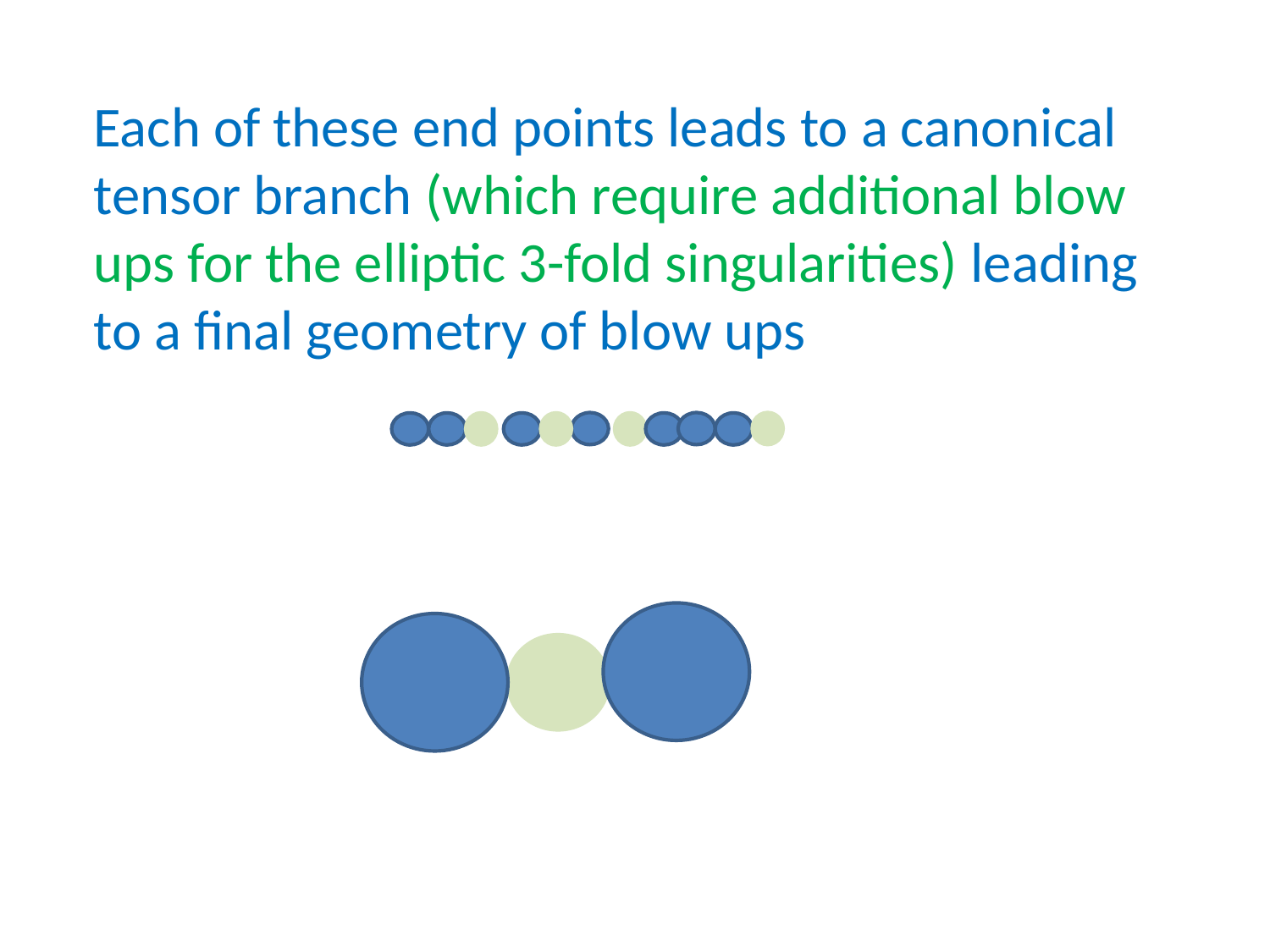

Each of these end points leads to a canonical
tensor branch (which require additional blow
ups for the elliptic 3-fold singularities) leading
to a final geometry of blow ups